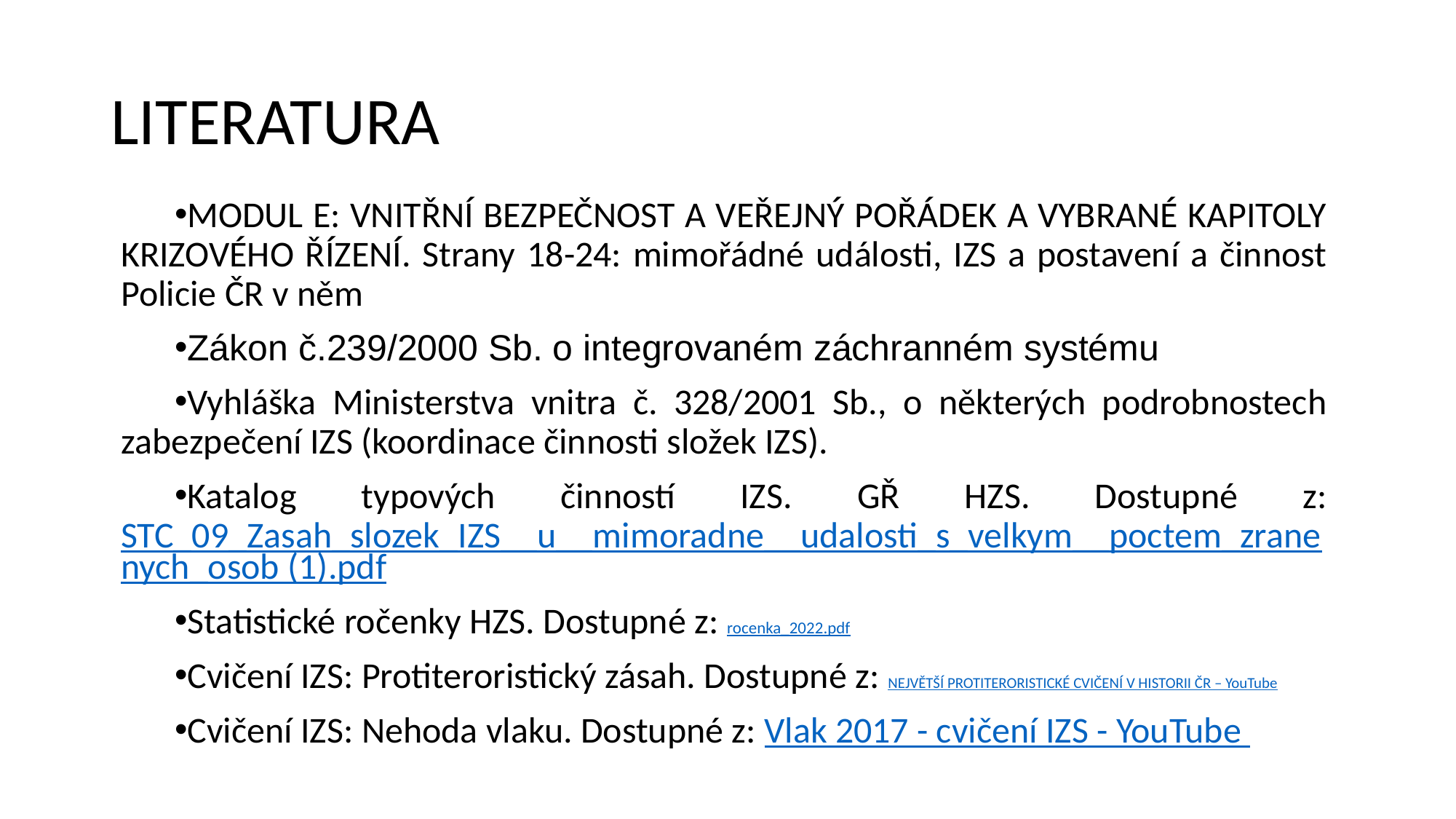

# LITERATURA
MODUL E: VNITŘNÍ BEZPEČNOST A VEŘEJNÝ POŘÁDEK A VYBRANÉ KAPITOLY KRIZOVÉHO ŘÍZENÍ. Strany 18-24: mimořádné události, IZS a postavení a činnost Policie ČR v něm
Zákon č.239/2000 Sb. o integrovaném záchranném systému
Vyhláška Ministerstva vnitra č. 328/2001 Sb., o některých podrobnostech zabezpečení IZS (koordinace činnosti složek IZS).
Katalog typových činností IZS. GŘ HZS. Dostupné z: STC_09_Zasah_slozek_IZS__u__mimoradne__udalosti_s_velkym__poctem_zranenych_osob (1).pdf
Statistické ročenky HZS. Dostupné z: rocenka_2022.pdf
Cvičení IZS: Protiteroristický zásah. Dostupné z: NEJVĚTŠÍ PROTITERORISTICKÉ CVIČENÍ V HISTORII ČR – YouTube
Cvičení IZS: Nehoda vlaku. Dostupné z: Vlak 2017 - cvičení IZS - YouTube